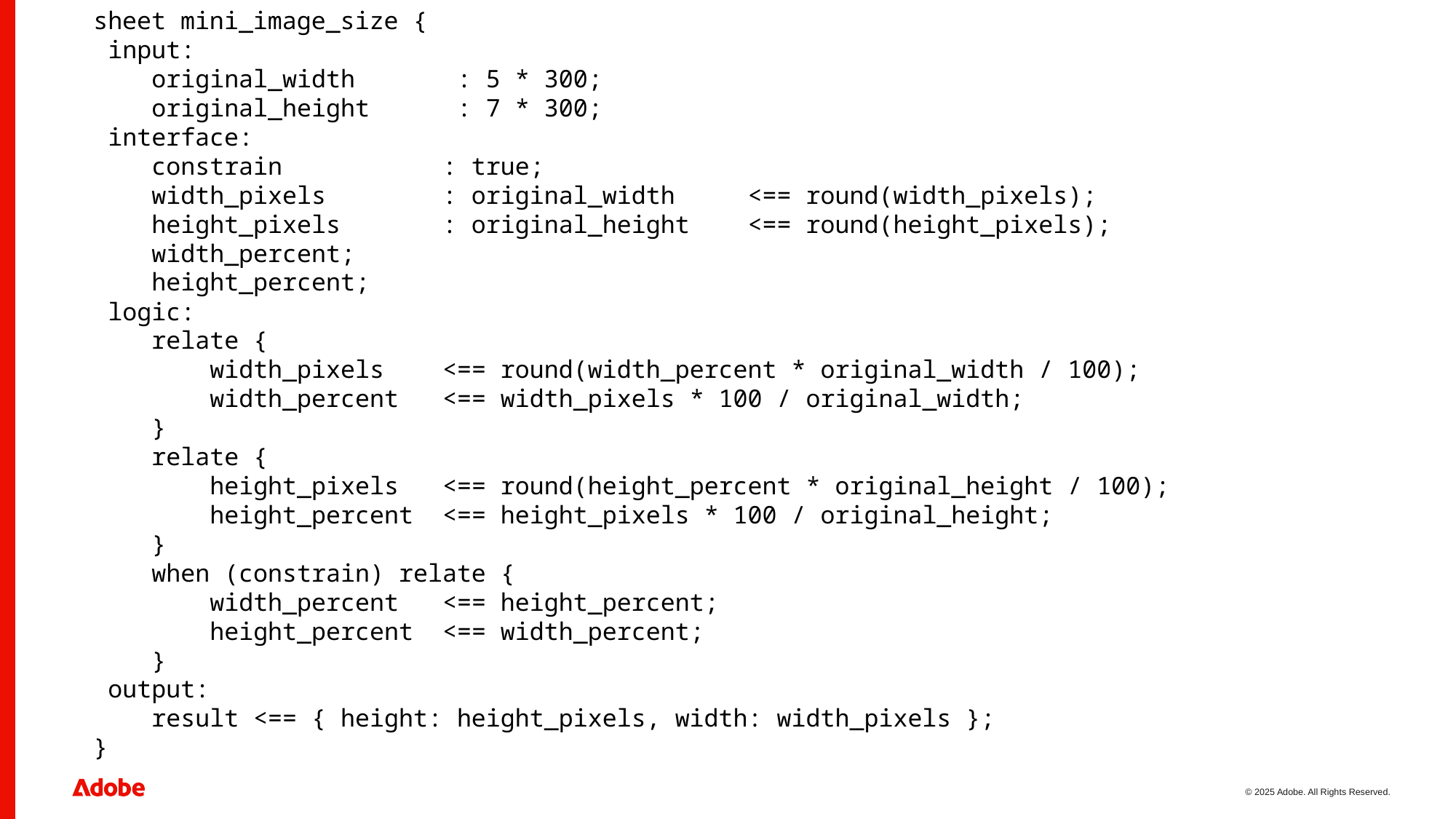

sheet mini_image_size {
 input:
    original_width       : 5 * 300;
    original_height      : 7 * 300;
 interface:
    constrain           : true;
    width_pixels        : original_width     <== round(width_pixels);
    height_pixels       : original_height    <== round(height_pixels);
    width_percent;
    height_percent;
 logic:
    relate {
        width_pixels    <== round(width_percent * original_width / 100);
        width_percent   <== width_pixels * 100 / original_width;
    }
    relate {
        height_pixels   <== round(height_percent * original_height / 100);
        height_percent  <== height_pixels * 100 / original_height;
    }
    when (constrain) relate {
        width_percent   <== height_percent;
        height_percent  <== width_percent;
    }
 output:
    result <== { height: height_pixels, width: width_pixels };
}